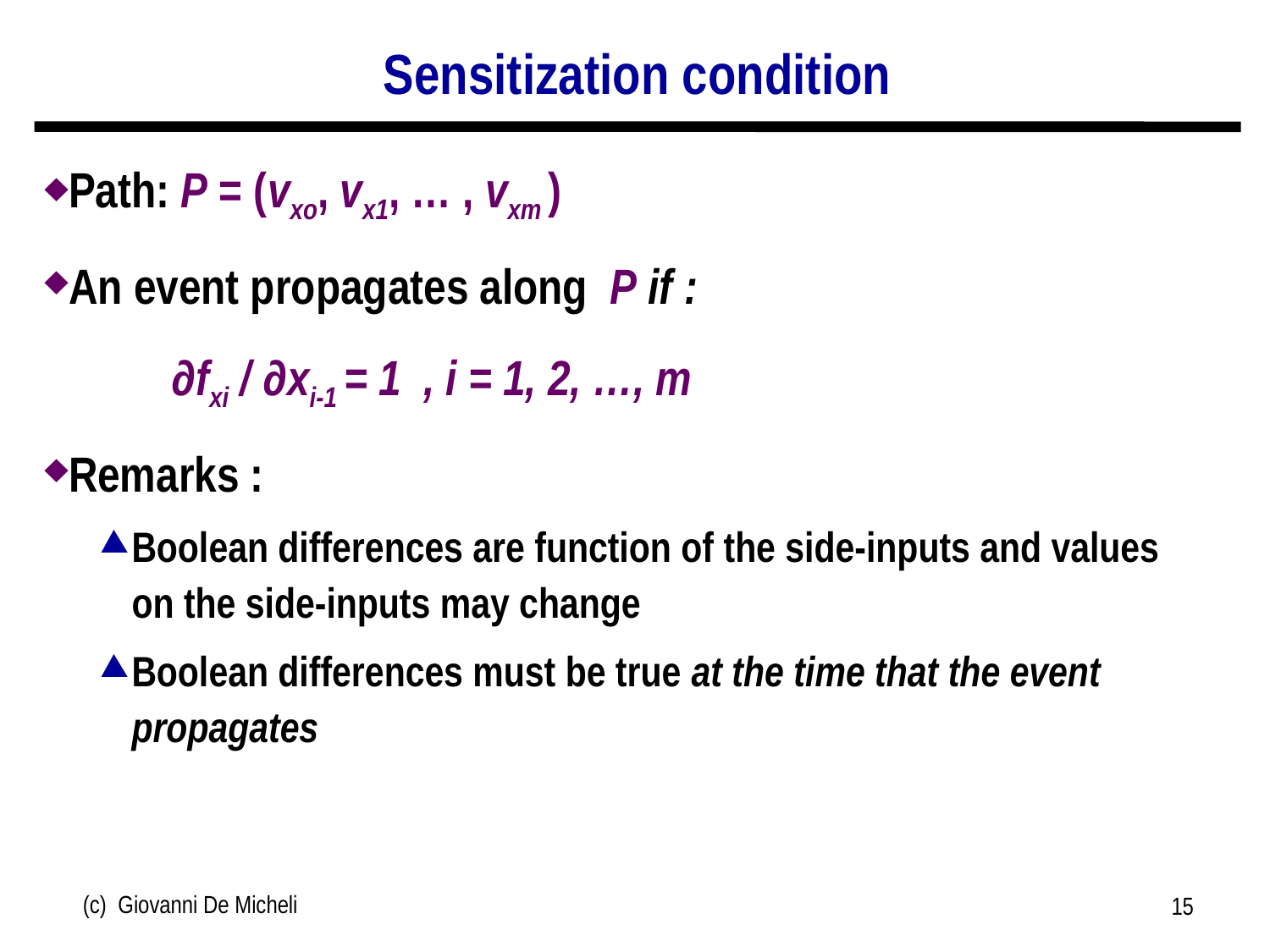

# Sensitization condition
Path: P = (vxo, vx1, … , vxm )
An event propagates along  P if :
	∂fxi / ∂xi-1 = 1  , i = 1, 2, …, m
Remarks :
Boolean differences are function of the side-inputs and values on the side-inputs may change
Boolean differences must be true at the time that the event propagates

(c)  Giovanni De Micheli
15